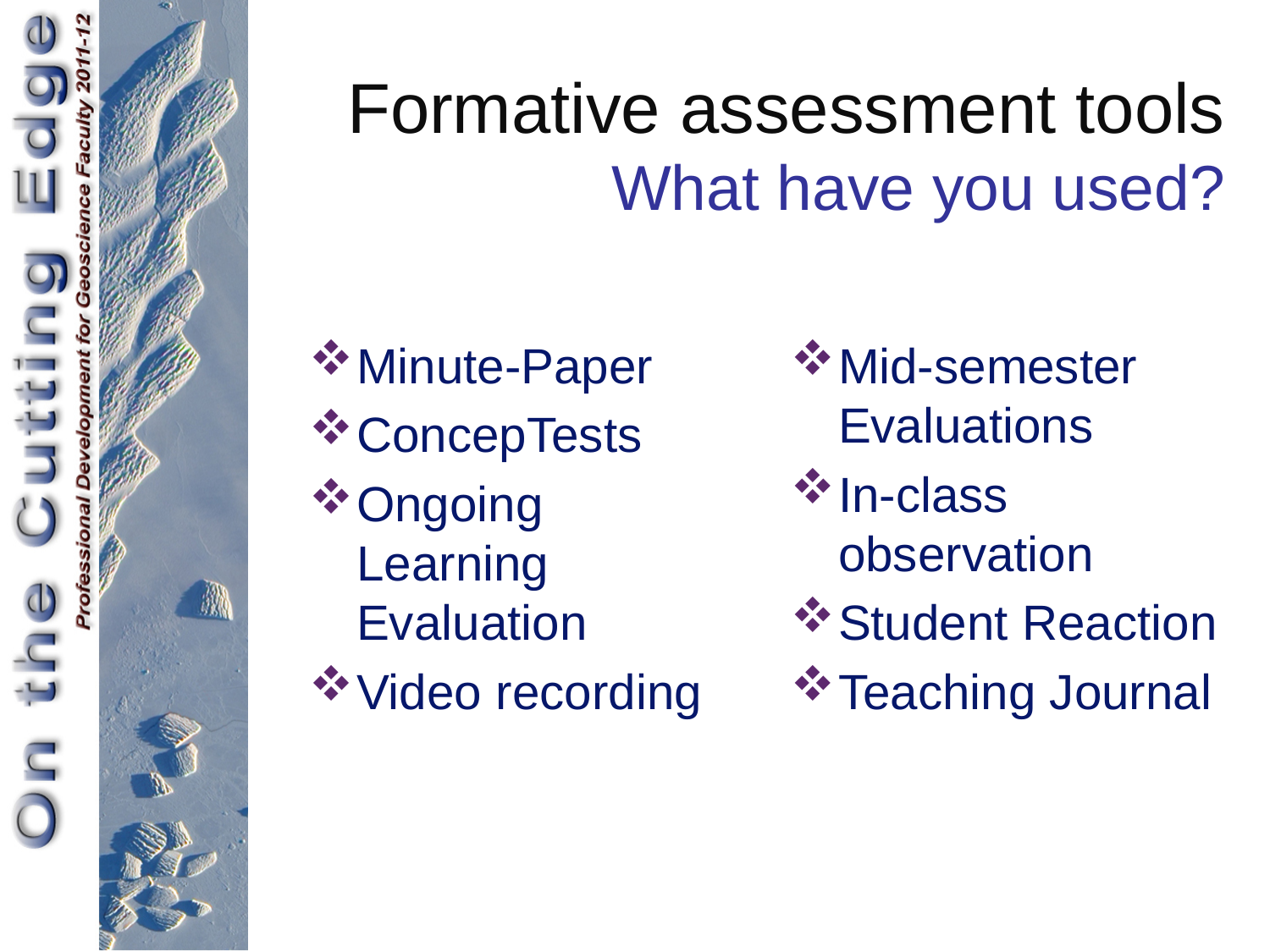

# Formative assessment tools What have you used?
Minute-Paper
ConcepTests
Ongoing Learning Evaluation
Video recording
Mid-semester Evaluations
In-class observation
Student Reaction
Teaching Journal